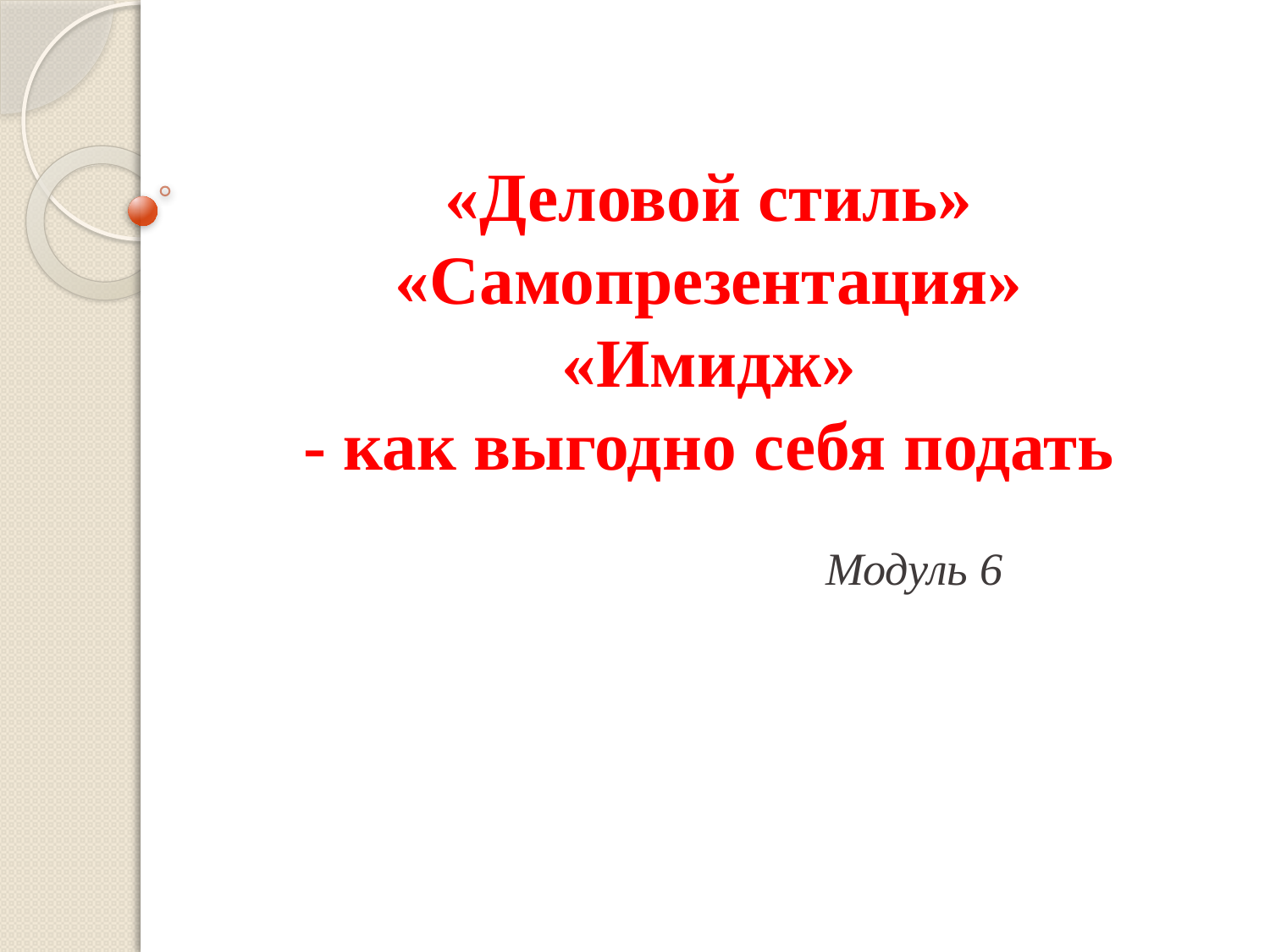

# «Деловой стиль» «Самопрезентация» «Имидж» - как выгодно себя подать
Модуль 6